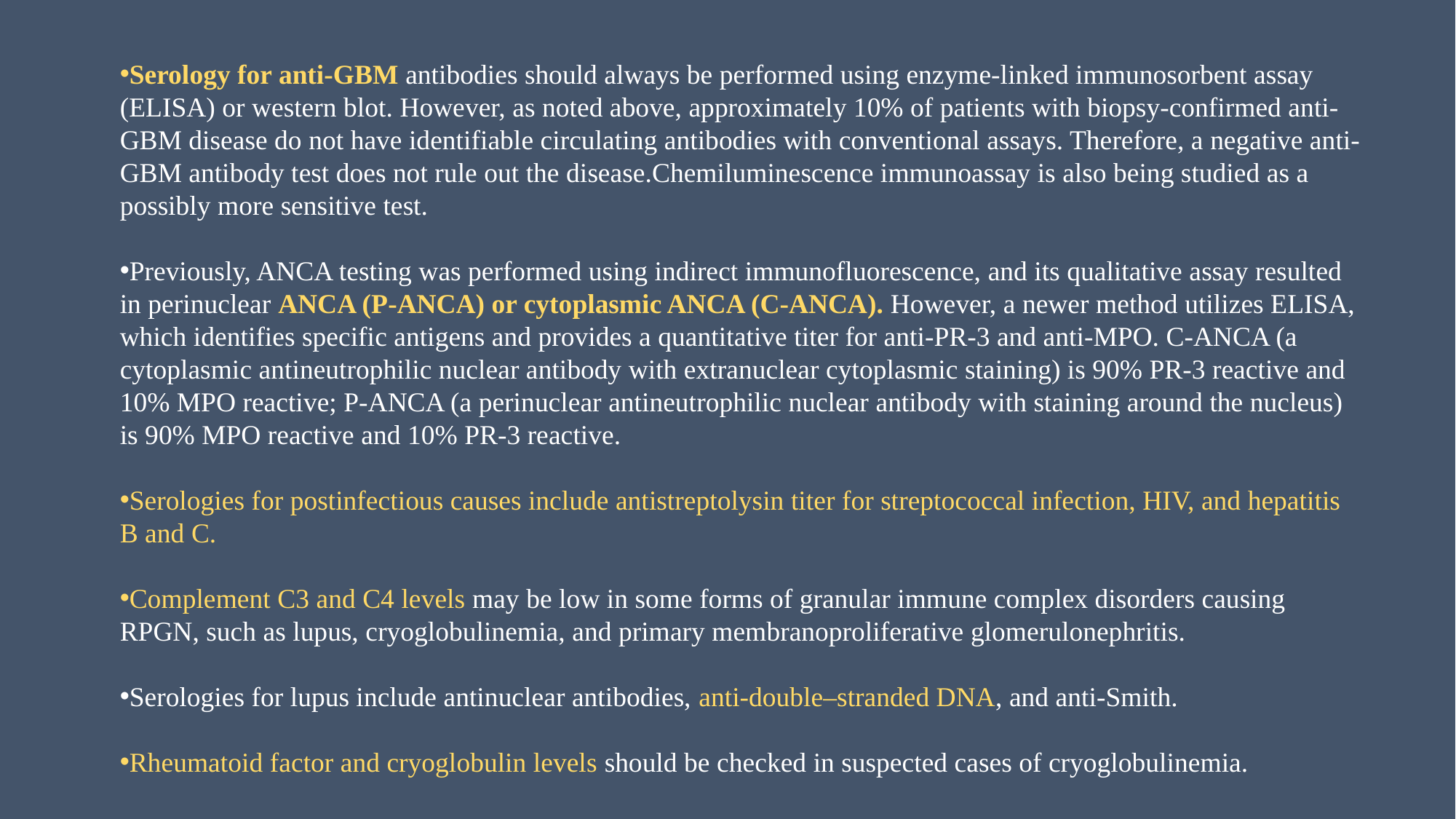

Serology for anti-GBM antibodies should always be performed using enzyme-linked immunosorbent assay (ELISA) or western blot. However, as noted above, approximately 10% of patients with biopsy-confirmed anti-GBM disease do not have identifiable circulating antibodies with conventional assays. Therefore, a negative anti-GBM antibody test does not rule out the disease.Chemiluminescence immunoassay is also being studied as a possibly more sensitive test.

Previously, ANCA testing was performed using indirect immunofluorescence, and its qualitative assay resulted in perinuclear ANCA (P-ANCA) or cytoplasmic ANCA (C-ANCA). However, a newer method utilizes ELISA, which identifies specific antigens and provides a quantitative titer for anti-PR-3 and anti-MPO. C-ANCA (a cytoplasmic antineutrophilic nuclear antibody with extranuclear cytoplasmic staining) is 90% PR-3 reactive and 10% MPO reactive; P-ANCA (a perinuclear antineutrophilic nuclear antibody with staining around the nucleus) is 90% MPO reactive and 10% PR-3 reactive.

Serologies for postinfectious causes include antistreptolysin titer for streptococcal infection, HIV, and hepatitis B and C.

Complement C3 and C4 levels may be low in some forms of granular immune complex disorders causing RPGN, such as lupus, cryoglobulinemia, and primary membranoproliferative glomerulonephritis.

Serologies for lupus include antinuclear antibodies, anti-double–stranded DNA, and anti-Smith.

Rheumatoid factor and cryoglobulin levels should be checked in suspected cases of cryoglobulinemia.